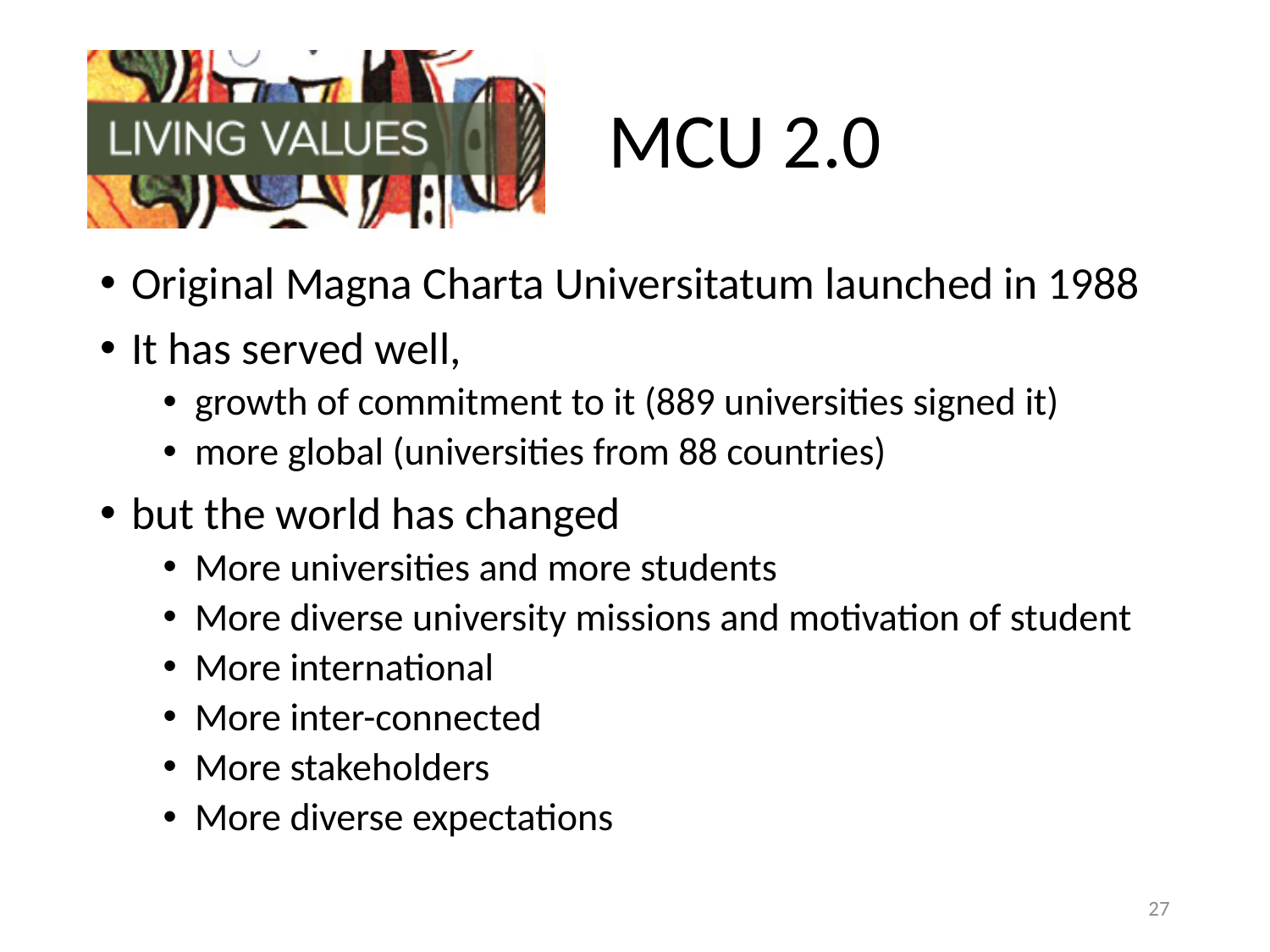

# MCU 2.0
Original Magna Charta Universitatum launched in 1988
It has served well,
growth of commitment to it (889 universities signed it)
more global (universities from 88 countries)
but the world has changed
More universities and more students
More diverse university missions and motivation of student
More international
More inter-connected
More stakeholders
More diverse expectations

27